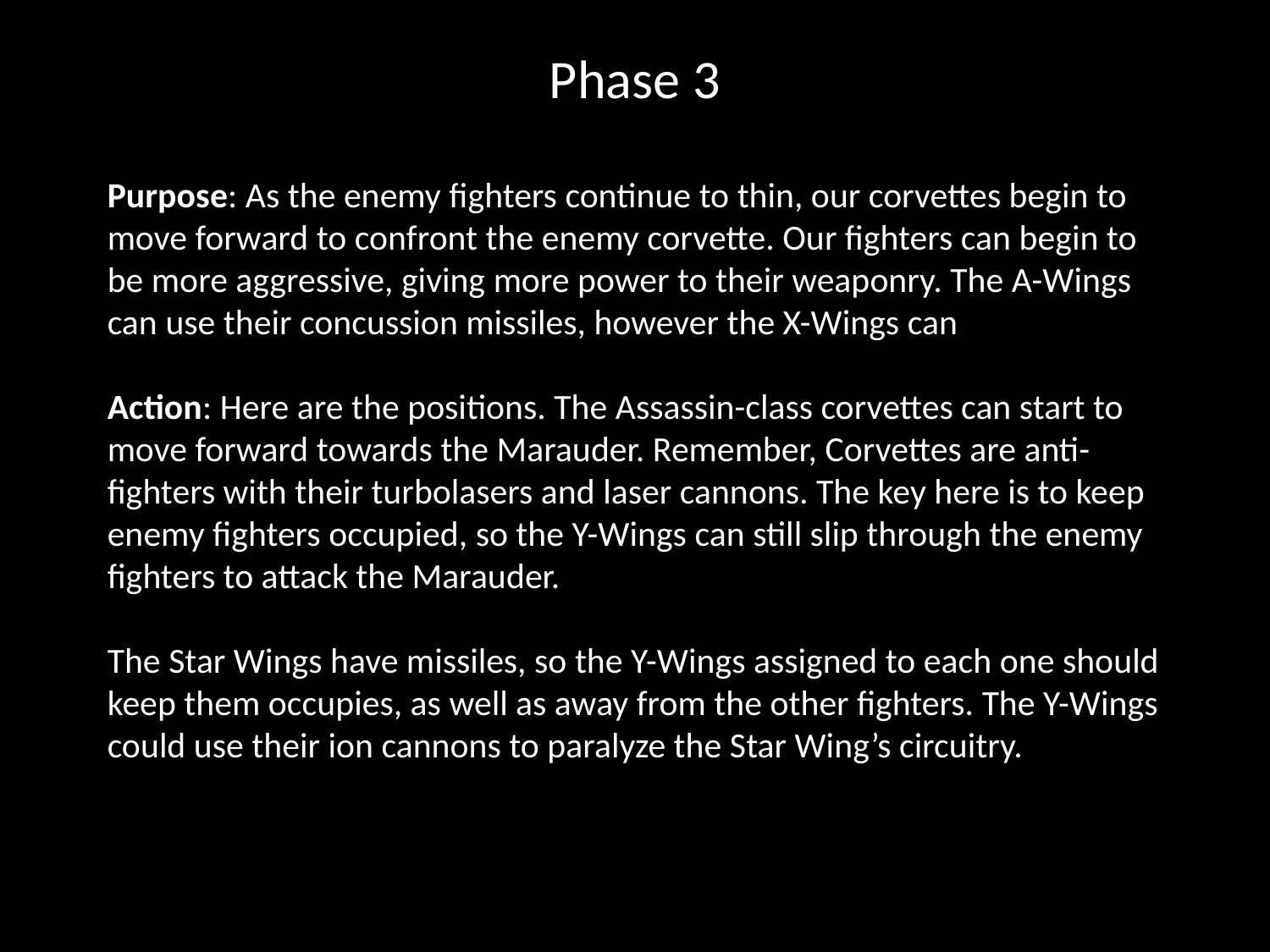

# Phase 3
Purpose: As the enemy fighters continue to thin, our corvettes begin to move forward to confront the enemy corvette. Our fighters can begin to be more aggressive, giving more power to their weaponry. The A-Wings can use their concussion missiles, however the X-Wings can

Action: Here are the positions. The Assassin-class corvettes can start to move forward towards the Marauder. Remember, Corvettes are anti-fighters with their turbolasers and laser cannons. The key here is to keep enemy fighters occupied, so the Y-Wings can still slip through the enemy fighters to attack the Marauder.

The Star Wings have missiles, so the Y-Wings assigned to each one should keep them occupies, as well as away from the other fighters. The Y-Wings could use their ion cannons to paralyze the Star Wing’s circuitry.